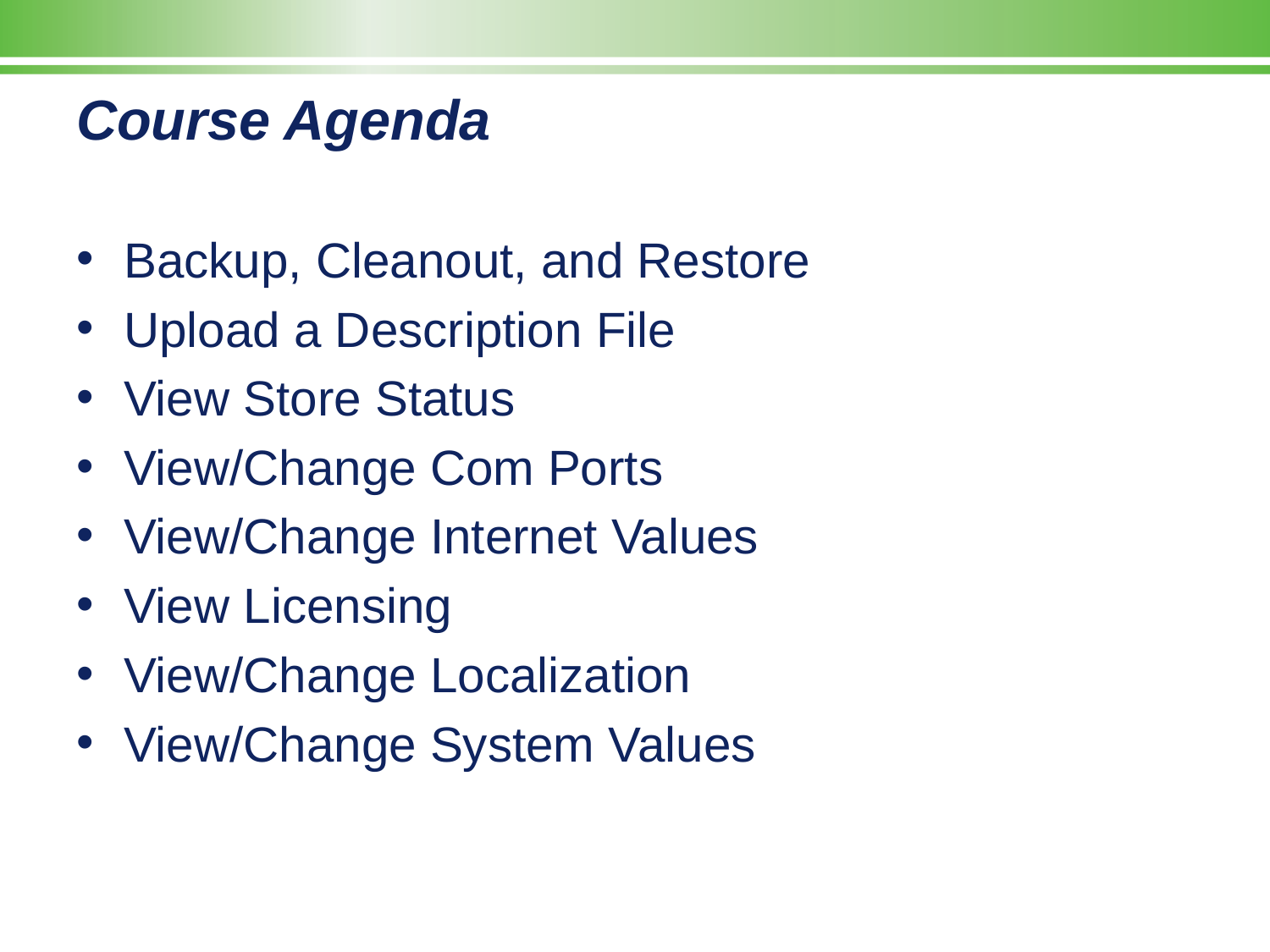

# Course Agenda
Backup, Cleanout, and Restore
Upload a Description File
View Store Status
View/Change Com Ports
View/Change Internet Values
View Licensing
View/Change Localization
View/Change System Values